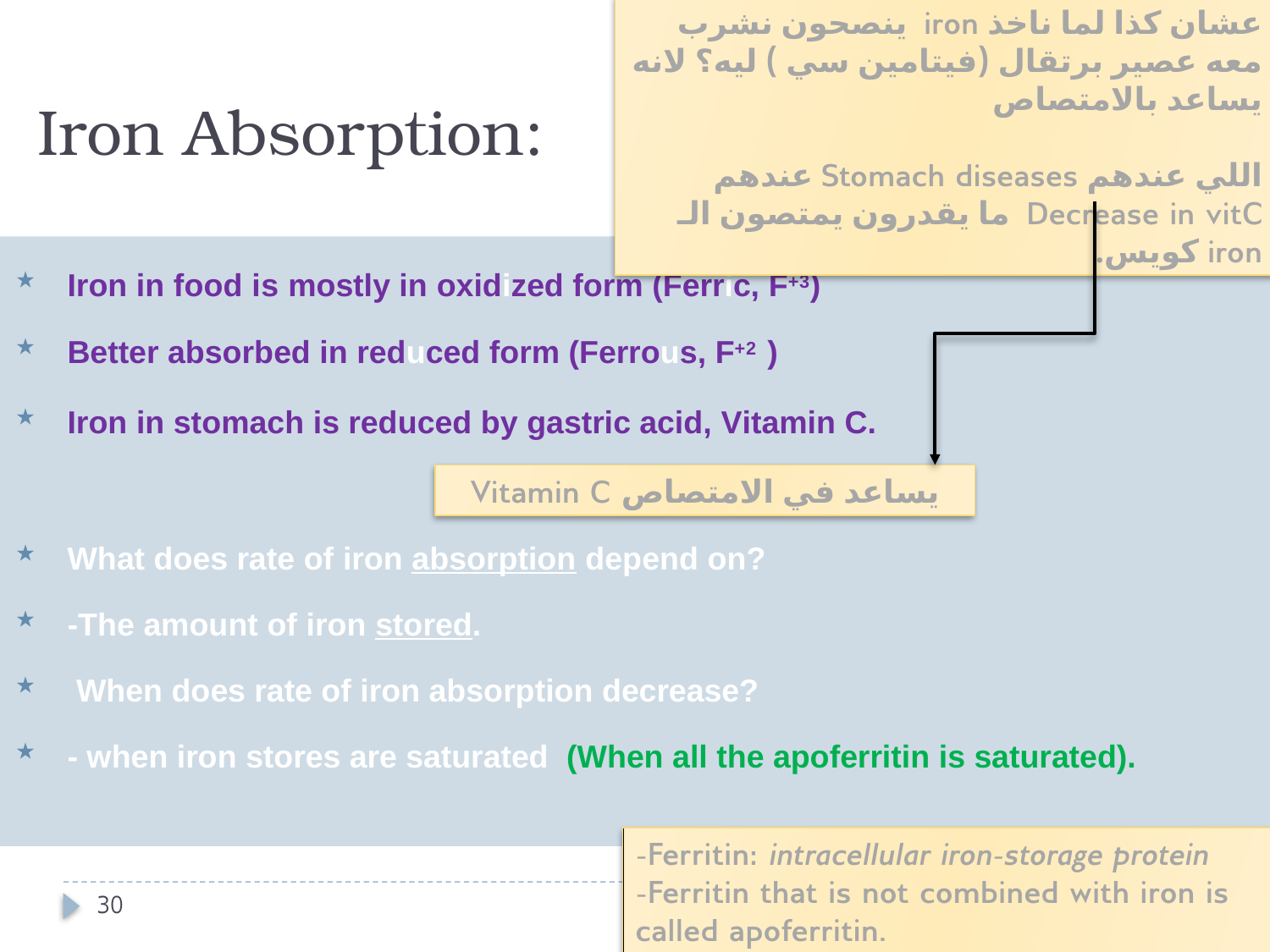

عشان كذا لما ناخذ iron  ينصحون نشرب معه عصير برتقال (فيتامين سي ) ليه؟ لانه يساعد بالامتصاص

اللي عندهم Stomach diseases عندهم Decrease in vitC  ما يقدرون يمتصون الـ iron كويس.
Iron Absorption:
Iron in food is mostly in oxidized form (Ferric, F+3)
Better absorbed in reduced form (Ferrous, F+2  )
Iron in stomach is reduced by gastric acid, Vitamin C.

What does rate of iron absorption depend on?
-The amount of iron stored.
 When does rate of iron absorption decrease?
- when iron stores are saturated  (When all the apoferritin is saturated).

Vitamin C يساعد في الامتصاص
-Ferritin: intracellular iron-storage protein
-Ferritin that is not combined with iron is called apoferritin.
30